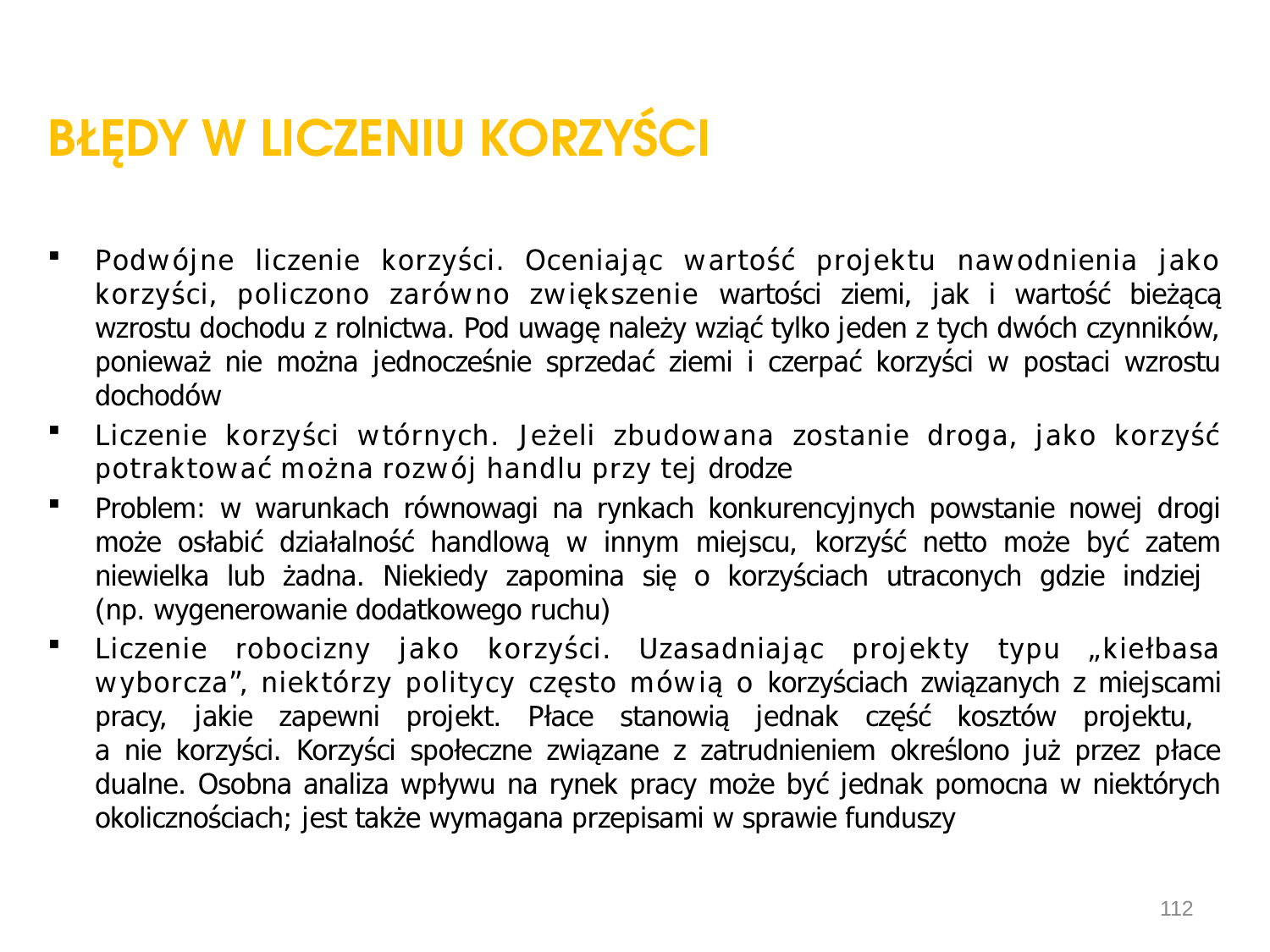

# BŁĘDY W LICZENIU KORZYŚCI
Podwójne liczenie korzyści. Oceniając wartość projektu nawodnienia jako korzyści, policzono zarówno zwiększenie wartości ziemi, jak i wartość bieżącą wzrostu dochodu z rolnictwa. Pod uwagę należy wziąć tylko jeden z tych dwóch czynników, ponieważ nie można jednocześnie sprzedać ziemi i czerpać korzyści w postaci wzrostu dochodów
Liczenie korzyści wtórnych. Jeżeli zbudowana zostanie droga, jako korzyść potraktować można rozwój handlu przy tej drodze
Problem: w warunkach równowagi na rynkach konkurencyjnych powstanie nowej drogi może osłabić działalność handlową w innym miejscu, korzyść netto może być zatem niewielka lub żadna. Niekiedy zapomina się o korzyściach utraconych gdzie indziej
(np. wygenerowanie dodatkowego ruchu)
Liczenie robocizny jako korzyści. Uzasadniając projekty typu „kiełbasa wyborcza”, niektórzy politycy często mówią o korzyściach związanych z miejscami pracy, jakie zapewni projekt. Płace stanowią jednak część kosztów projektu,
a nie korzyści. Korzyści społeczne związane z zatrudnieniem określono już przez płace dualne. Osobna analiza wpływu na rynek pracy może być jednak pomocna w niektórych okolicznościach; jest także wymagana przepisami w sprawie funduszy
112